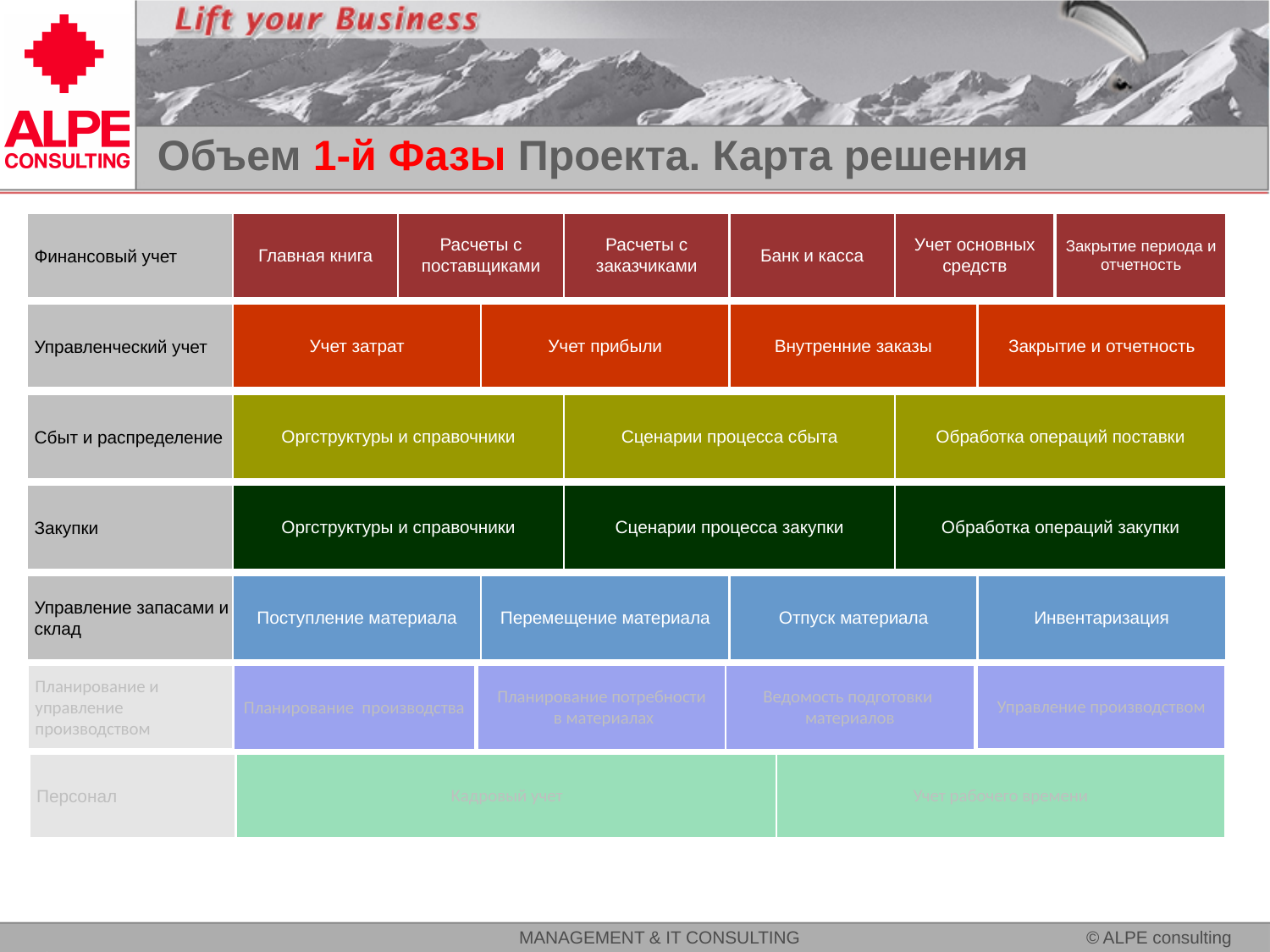

# Объем 1-й Фазы Проекта. Карта решения
Финансовый учет
Главная книга
Расчеты с поставщиками
Расчеты с заказчиками
Банк и касса
Учет основных средств
Закрытие периода и отчетность
Управленческий учет
Учет затрат
Учет прибыли
Внутренние заказы
Закрытие и отчетность
Сбыт и распределение
Оргструктуры и справочники
Сценарии процесса сбыта
Обработка операций поставки
Закупки
Оргструктуры и справочники
Сценарии процесса закупки
Обработка операций закупки
Управление запасами и склад
Поступление материала
Перемещение материала
Отпуск материала
Инвентаризация
Управление производством
Планирование и   управление производством
Планирование  производства
Планирование потребности
 в материалах
Ведомость подготовки
материалов
Персонал
Кадровый учет
Учет рабочего времени